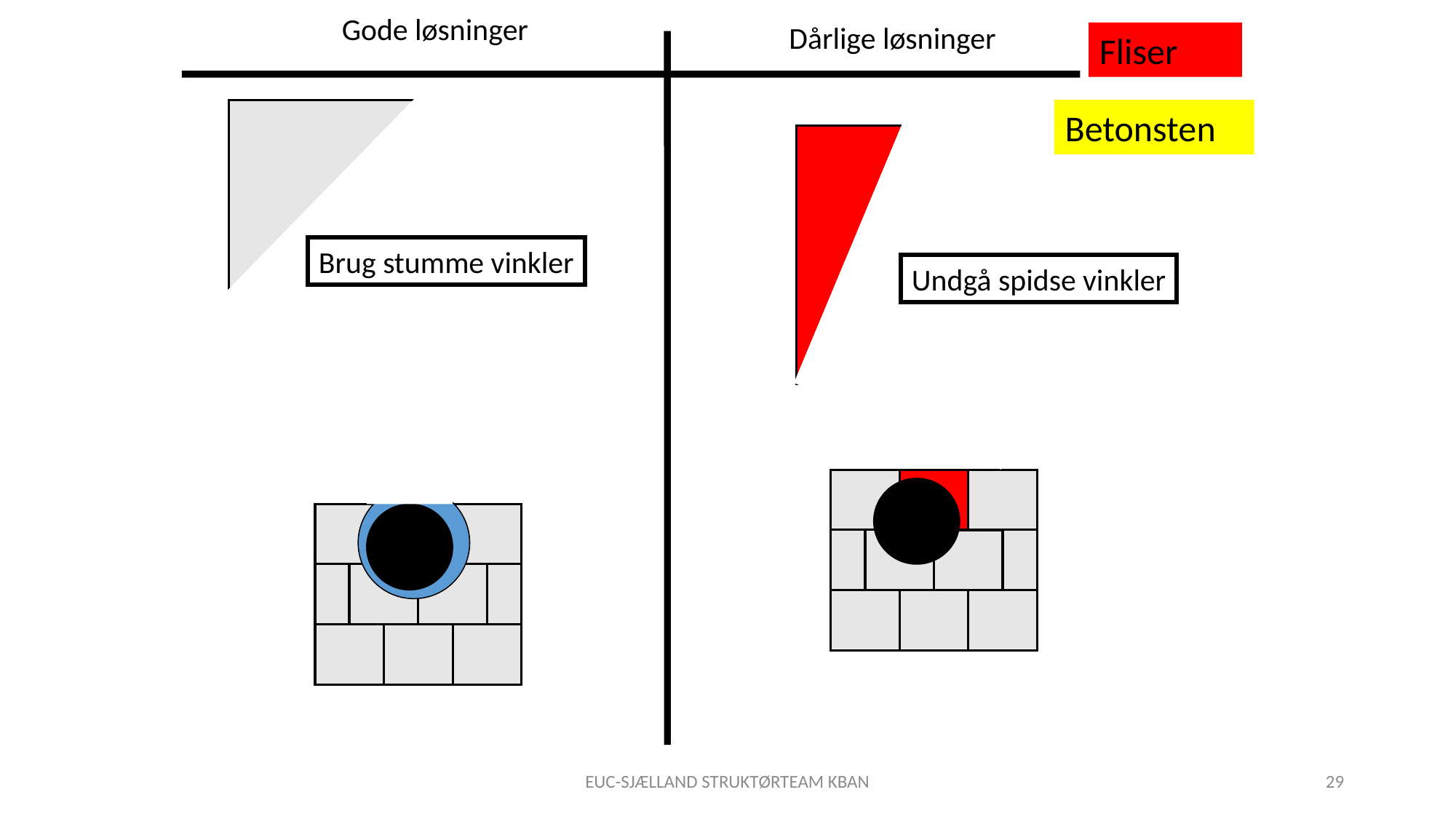

Gode løsninger
Dårlige løsninger
Fliser

Betonsten

Brug stumme vinkler
Undgå spidse vinkler

EUC-SJÆLLAND STRUKTØRTEAM KBAN
29